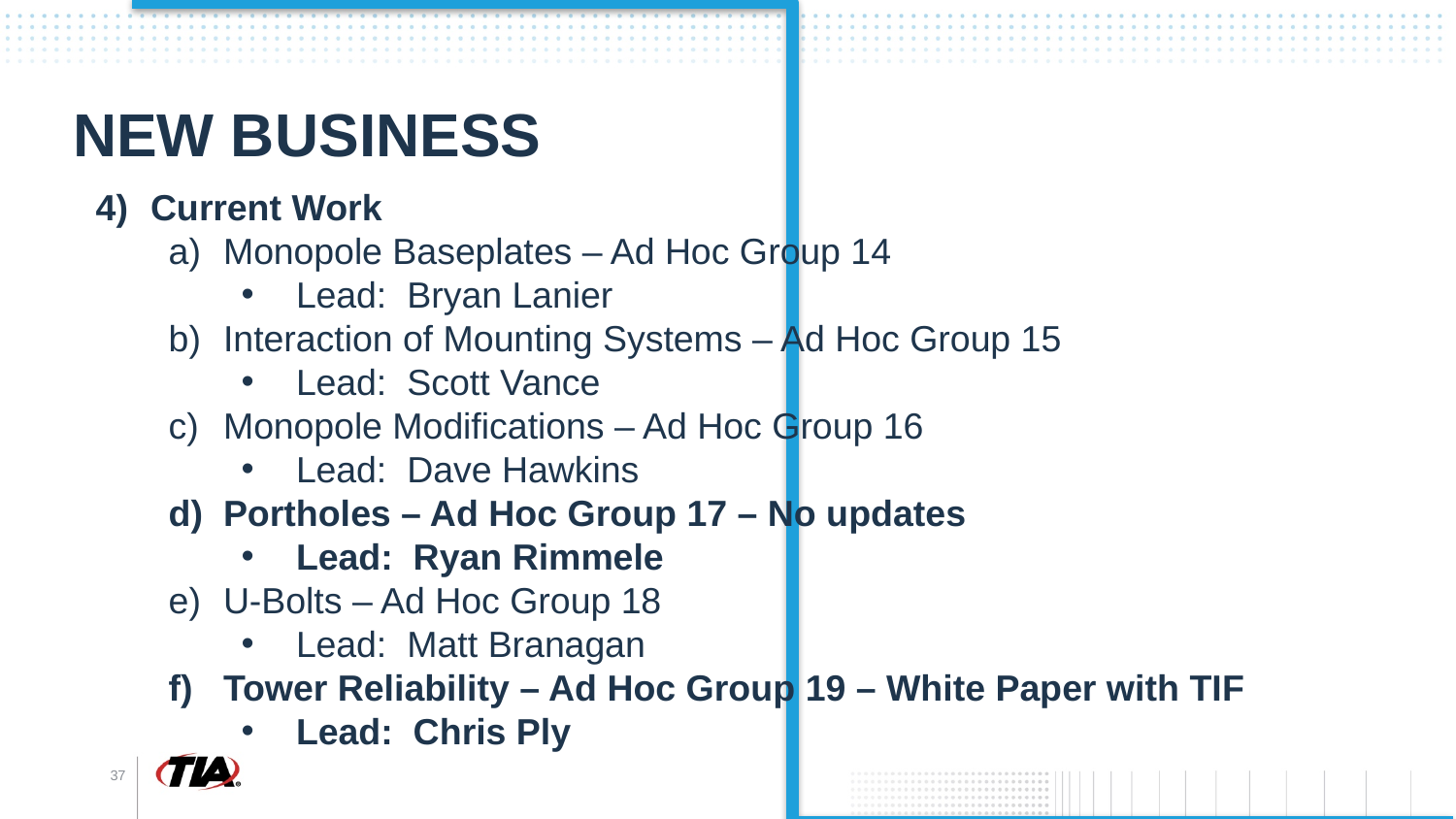

# New Business
Current Work
Monopole Baseplates – Ad Hoc Group 14
Lead:  Bryan Lanier
Interaction of Mounting Systems – Ad Hoc Group 15
Lead:  Scott Vance
Monopole Modifications – Ad Hoc Group 16
Lead:  Dave Hawkins
Portholes – Ad Hoc Group 17 – No updates
Lead:  Ryan Rimmele
U-Bolts – Ad Hoc Group 18
Lead:  Matt Branagan
Tower Reliability – Ad Hoc Group 19 – White Paper with TIF
Lead:  Chris Ply

37